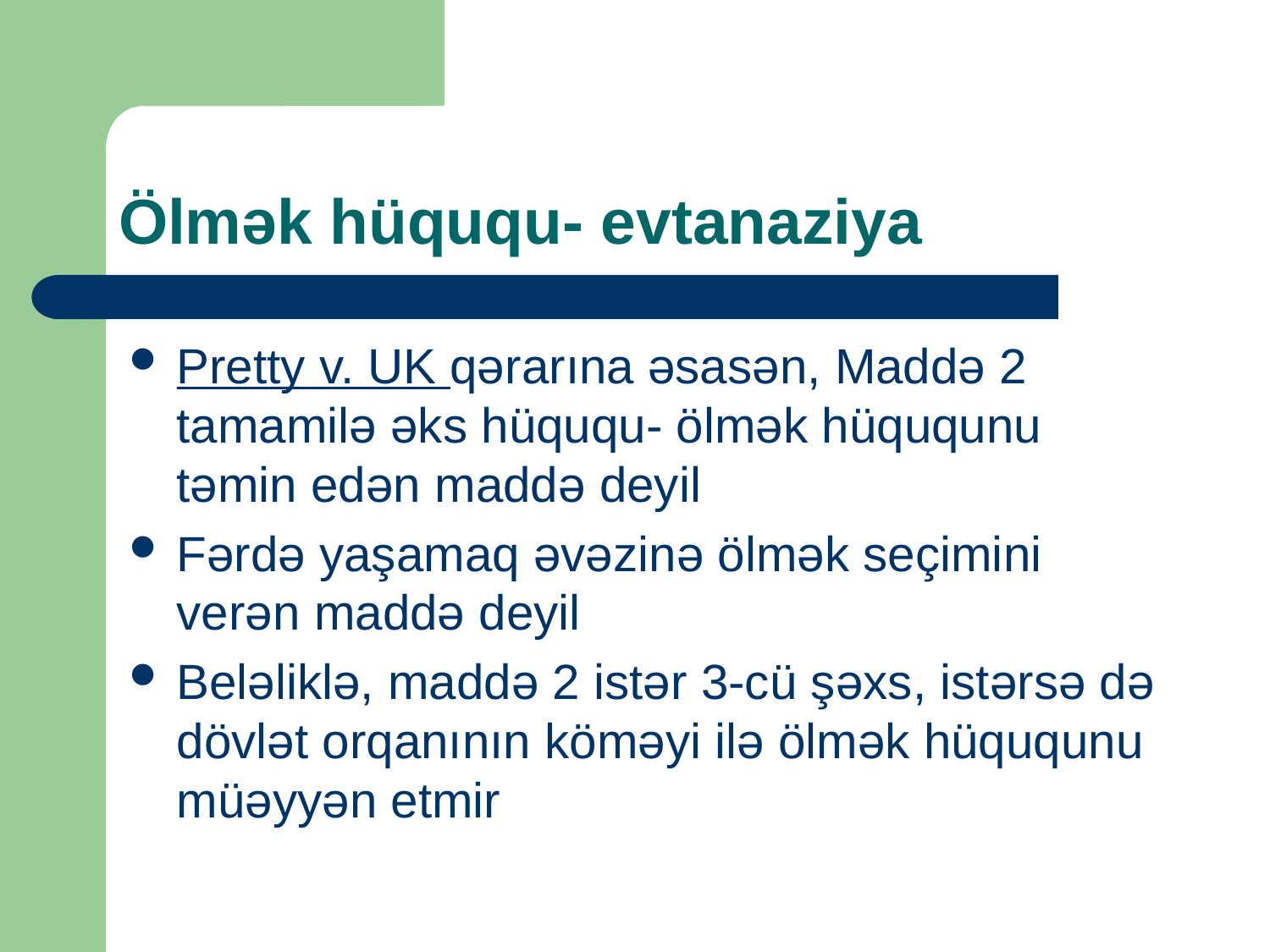

# Ölmək hüququ- evtanaziya
Pretty v. UK qərarına əsasən, Maddə 2 tamamilə əks hüququ- ölmək hüququnu təmin edən maddə deyil
Fərdə yaşamaq əvəzinə ölmək seçimini verən maddə deyil
Beləliklə, maddə 2 istər 3-cü şəxs, istərsə də dövlət orqanının köməyi ilə ölmək hüququnu müəyyən etmir